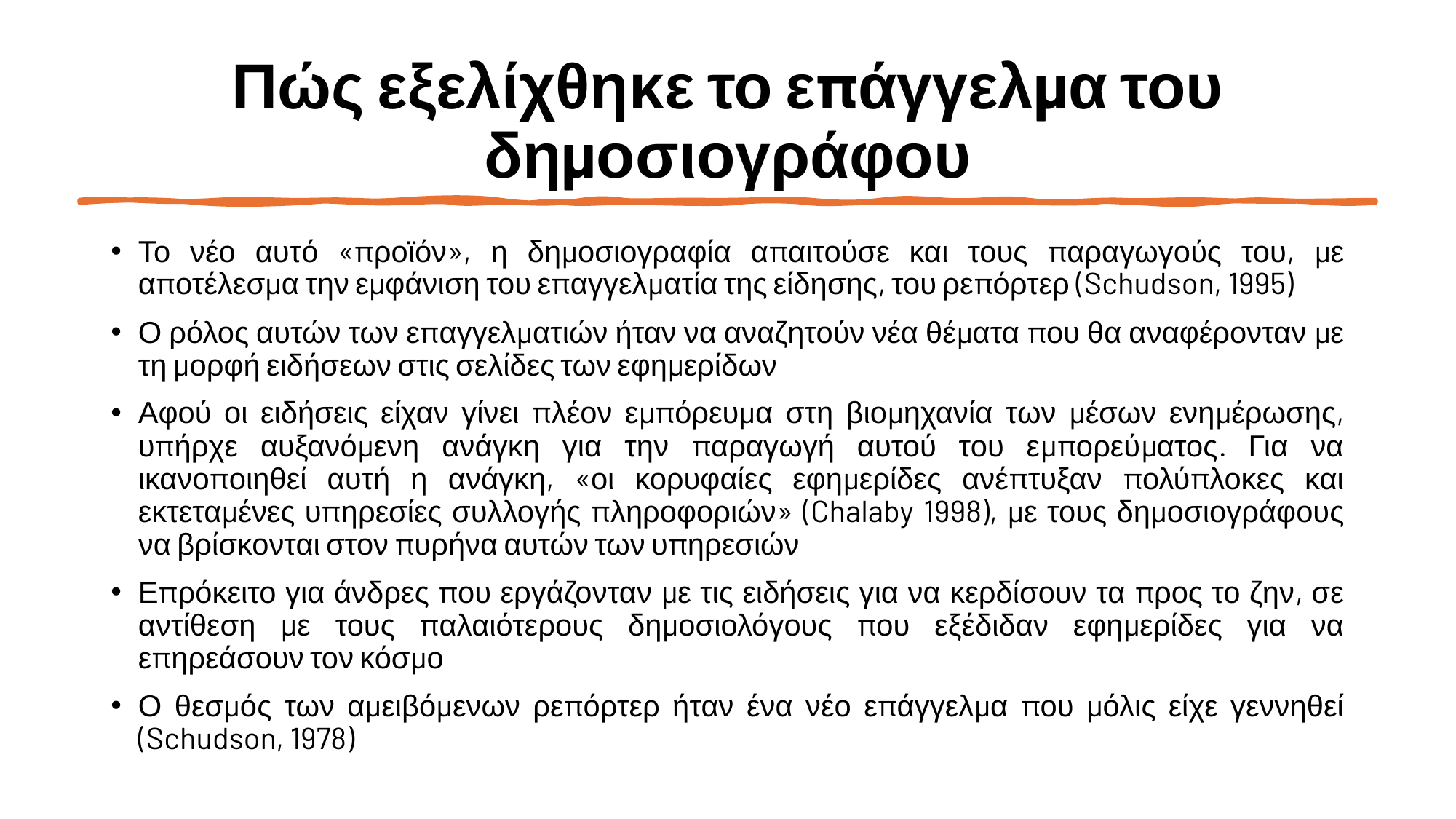

# Πώς εξελίχθηκε το επάγγελμα του δημοσιογράφου

Το νέο αυτό «προϊόν», η δημοσιογραφία απαιτούσε και τους παραγωγούς του, με αποτέλεσμα την εμφάνιση του επαγγελματία της είδησης, του ρεπόρτερ (Schudson, 1995)
Ο ρόλος αυτών των επαγγελματιών ήταν να αναζητούν νέα θέματα που θα αναφέρονταν με τη μορφή ειδήσεων στις σελίδες των εφημερίδων
Αφού οι ειδήσεις είχαν γίνει πλέον εμπόρευμα στη βιομηχανία των μέσων ενημέρωσης, υπήρχε αυξανόμενη ανάγκη για την παραγωγή αυτού του εμπορεύματος. Για να ικανοποιηθεί αυτή η ανάγκη, «οι κορυφαίες εφημερίδες ανέπτυξαν πολύπλοκες και εκτεταμένες υπηρεσίες συλλογής πληροφοριών» (Chalaby 1998), με τους δημοσιογράφους να βρίσκονται στον πυρήνα αυτών των υπηρεσιών
Επρόκειτο για άνδρες που εργάζονταν με τις ειδήσεις για να κερδίσουν τα προς το ζην, σε αντίθεση με τους παλαιότερους δημοσιολόγους που εξέδιδαν εφημερίδες για να επηρεάσουν τον κόσμο
Ο θεσμός των αμειβόμενων ρεπόρτερ ήταν ένα νέο επάγγελμα που μόλις είχε γεννηθεί (Schudson, 1978)